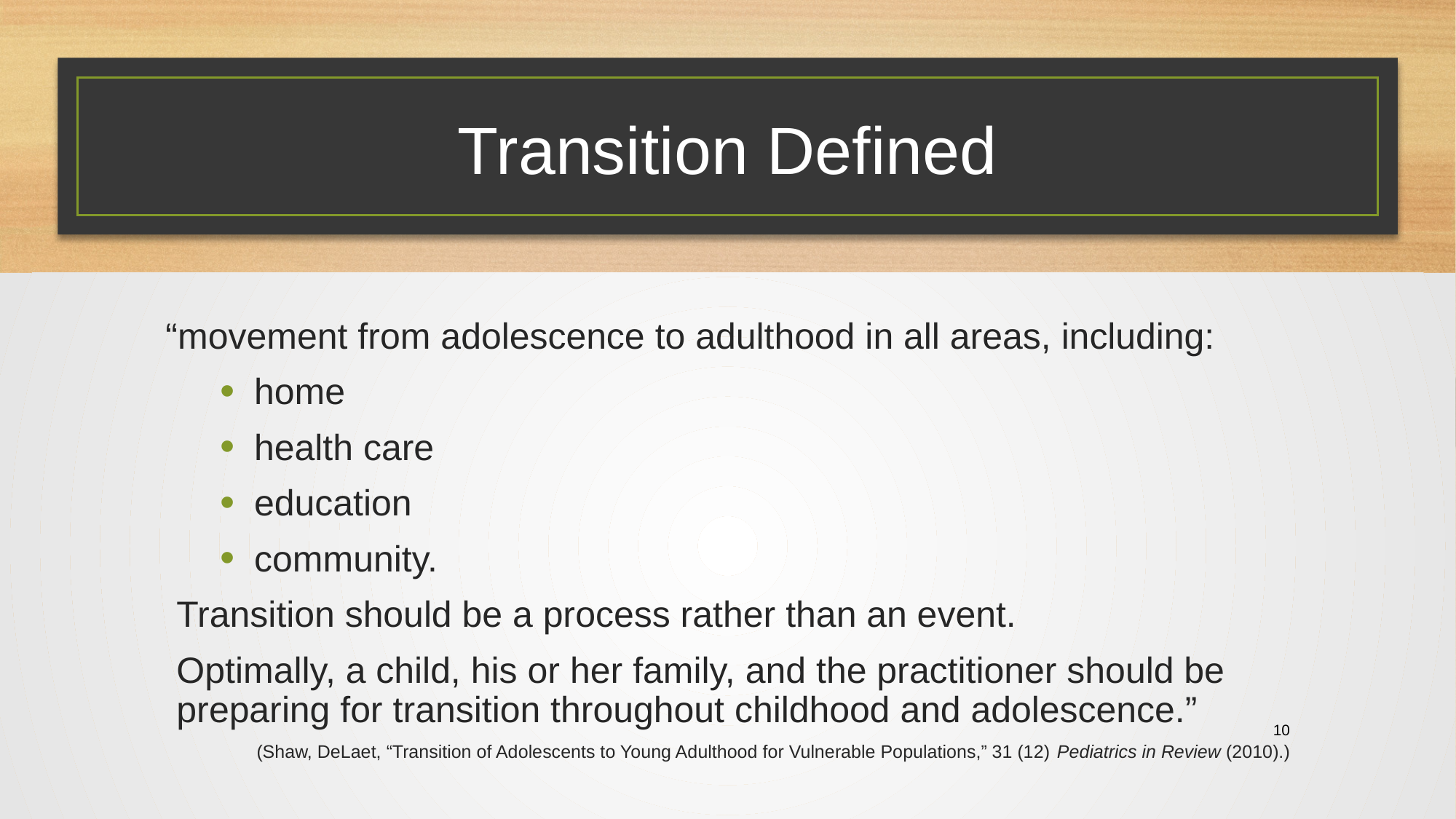

# Transition Defined

“movement from adolescence to adulthood in all areas, including:
home
health care
education
community.
Transition should be a process rather than an event.
Optimally, a child, his or her family, and the practitioner should be preparing for transition throughout childhood and adolescence.”
(Shaw, DeLaet, “Transition of Adolescents to Young Adulthood for Vulnerable Populations,” 31 (12) Pediatrics in Review (2010).)

10